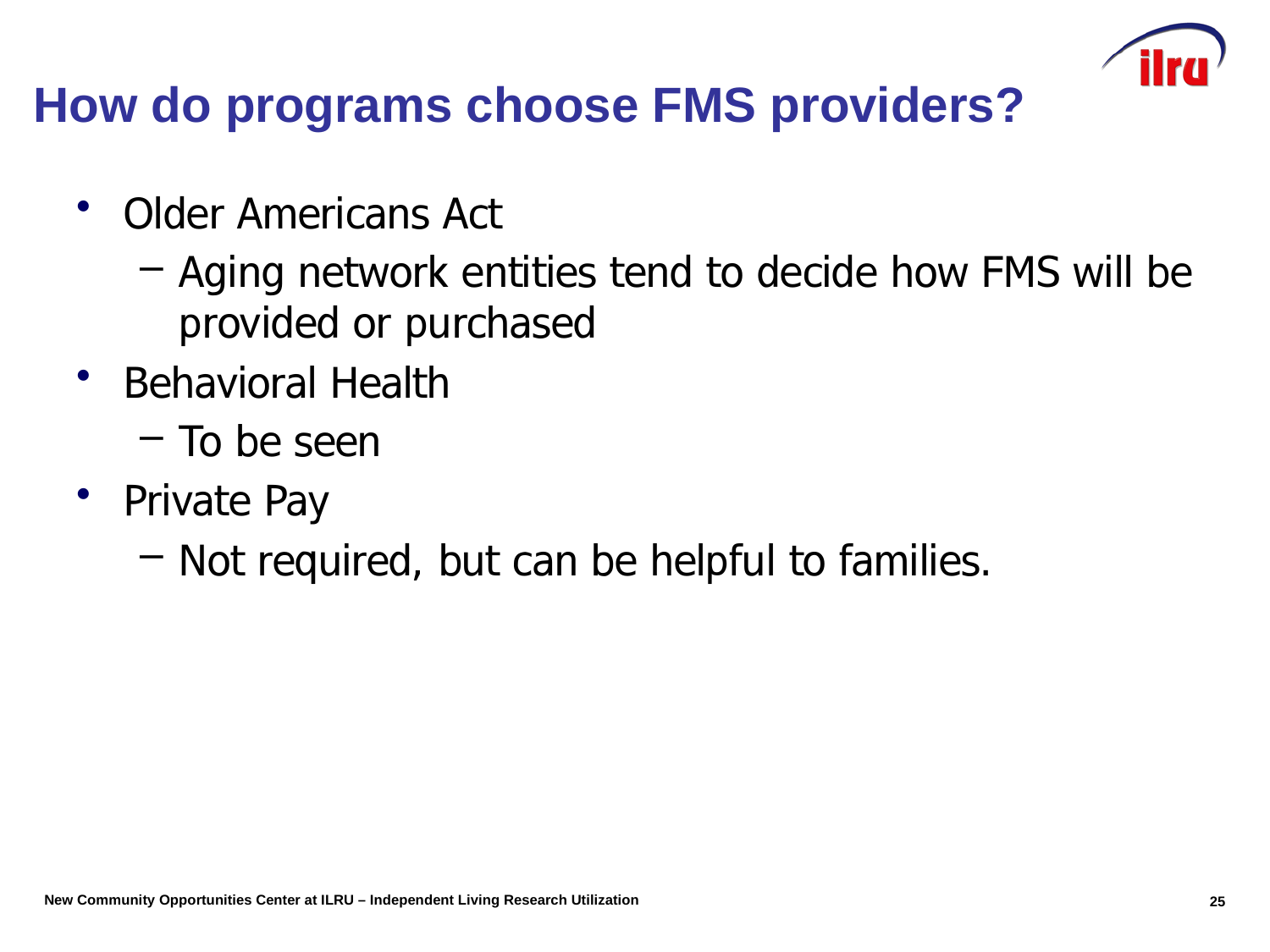

# How do programs choose FMS providers?
Older Americans Act
Aging network entities tend to decide how FMS will be provided or purchased
Behavioral Health
To be seen
Private Pay
Not required, but can be helpful to families.

25